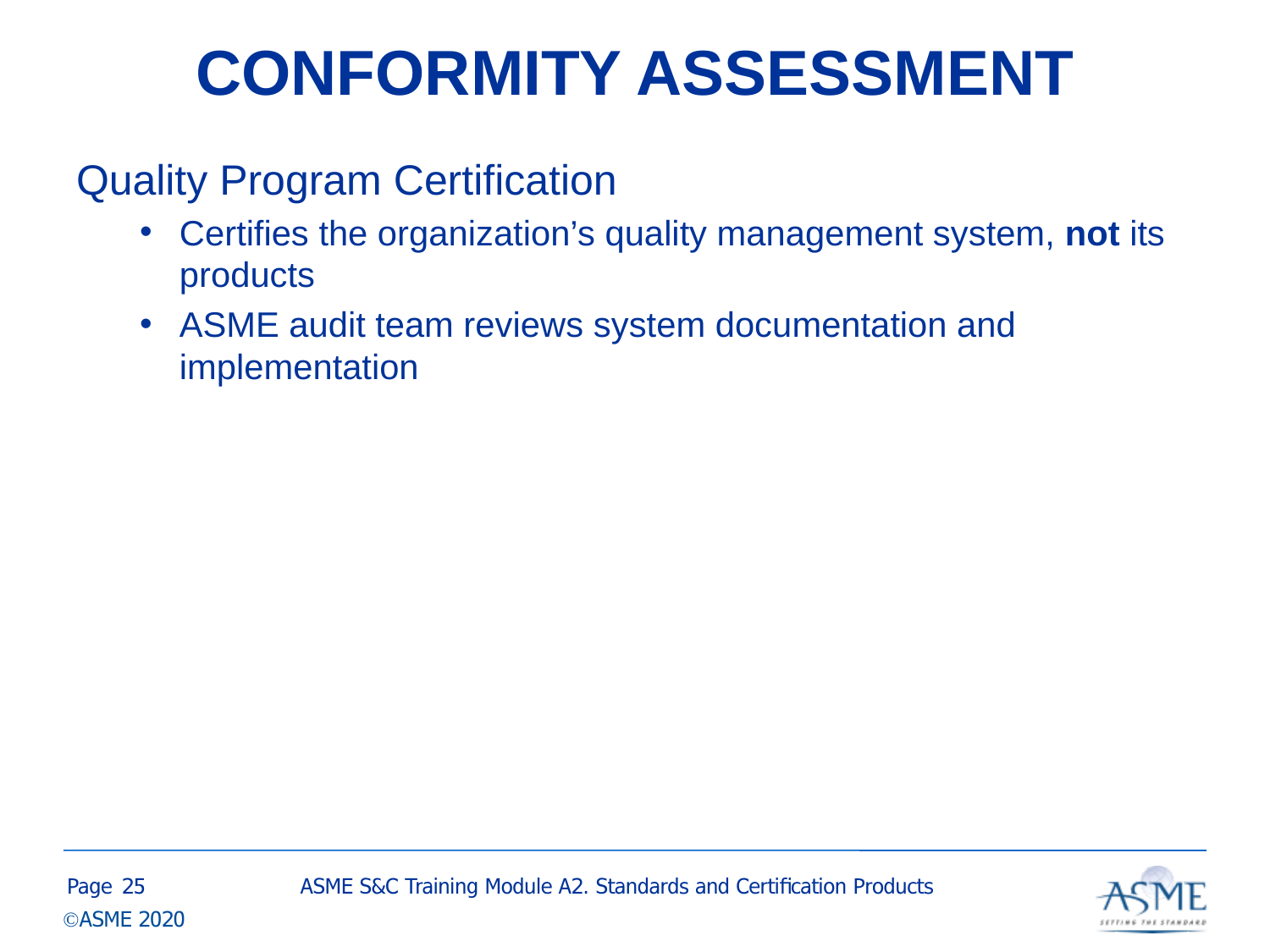

# CONFORMITY ASSESSMENT
Quality Program Certification
Certifies the organization’s quality management system, not its products
ASME audit team reviews system documentation and implementation
25
ASME S&C Training Module A2. Standards and Certification Products